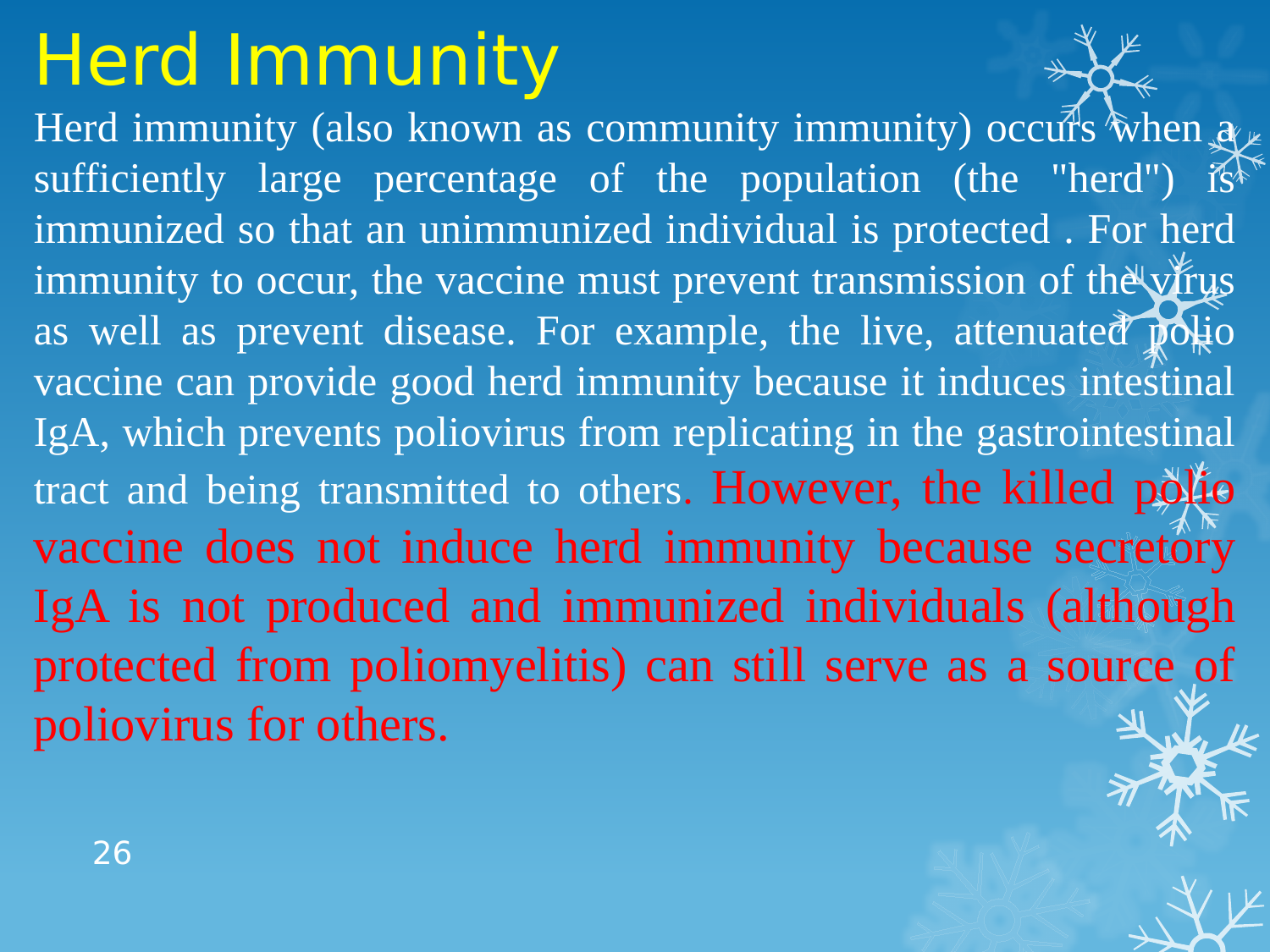

Herd Immunity
Herd immunity (also known as community immunity) occurs when a sufficiently large percentage of the population (the "herd") is immunized so that an unimmunized individual is protected . For herd immunity to occur, the vaccine must prevent transmission of the virus as well as prevent disease. For example, the live, attenuated polio vaccine can provide good herd immunity because it induces intestinal IgA, which prevents poliovirus from replicating in the gastrointestinal tract and being transmitted to others. However, the killed polio vaccine does not induce herd immunity because secretory IgA is not produced and immunized individuals (although protected from poliomyelitis) can still serve as a source of poliovirus for others.
26